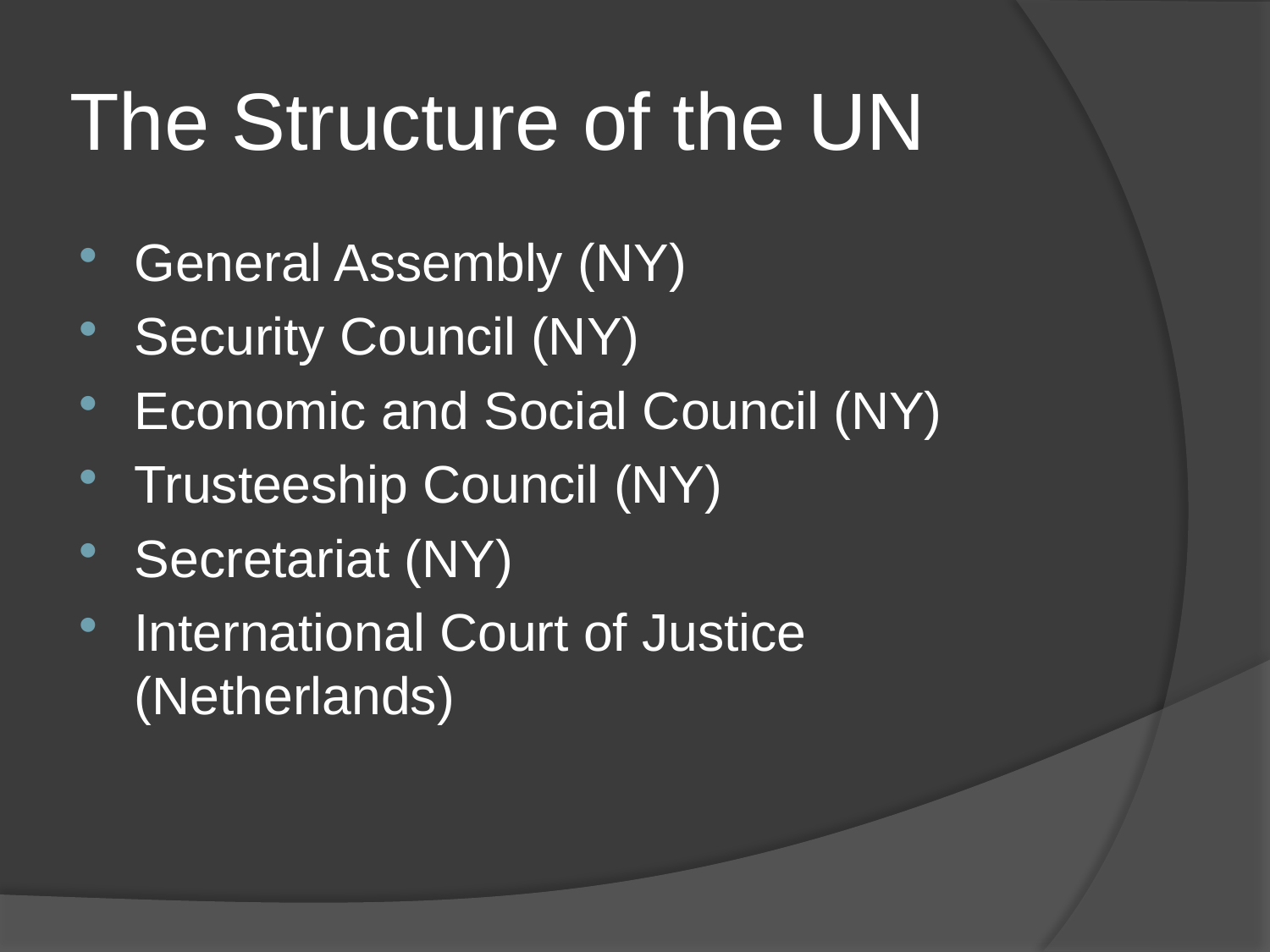

# The Structure of the UN
General Assembly (NY)
Security Council (NY)
Economic and Social Council (NY)
Trusteeship Council (NY)
Secretariat (NY)
International Court of Justice (Netherlands)